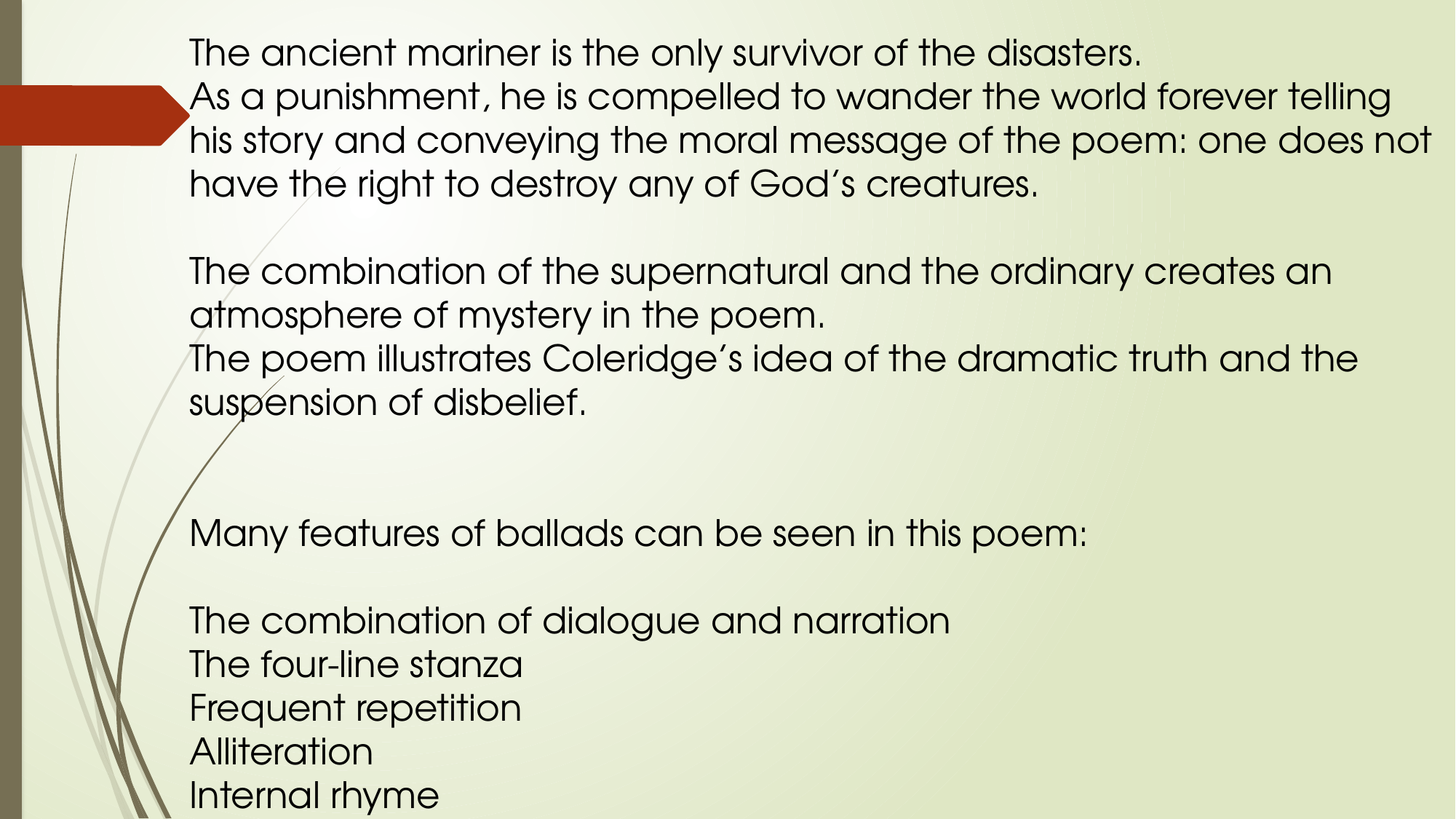

The ancient mariner is the only survivor of the disasters.
As a punishment, he is compelled to wander the world forever telling his story and conveying the moral message of the poem: one does not have the right to destroy any of God’s creatures.

The combination of the supernatural and the ordinary creates an atmosphere of mystery in the poem.
The poem illustrates Coleridge’s idea of the dramatic truth and the suspension of disbelief.

Many features of ballads can be seen in this poem:

The combination of dialogue and narration
The four-line stanza
Frequent repetition
Alliteration
Internal rhyme